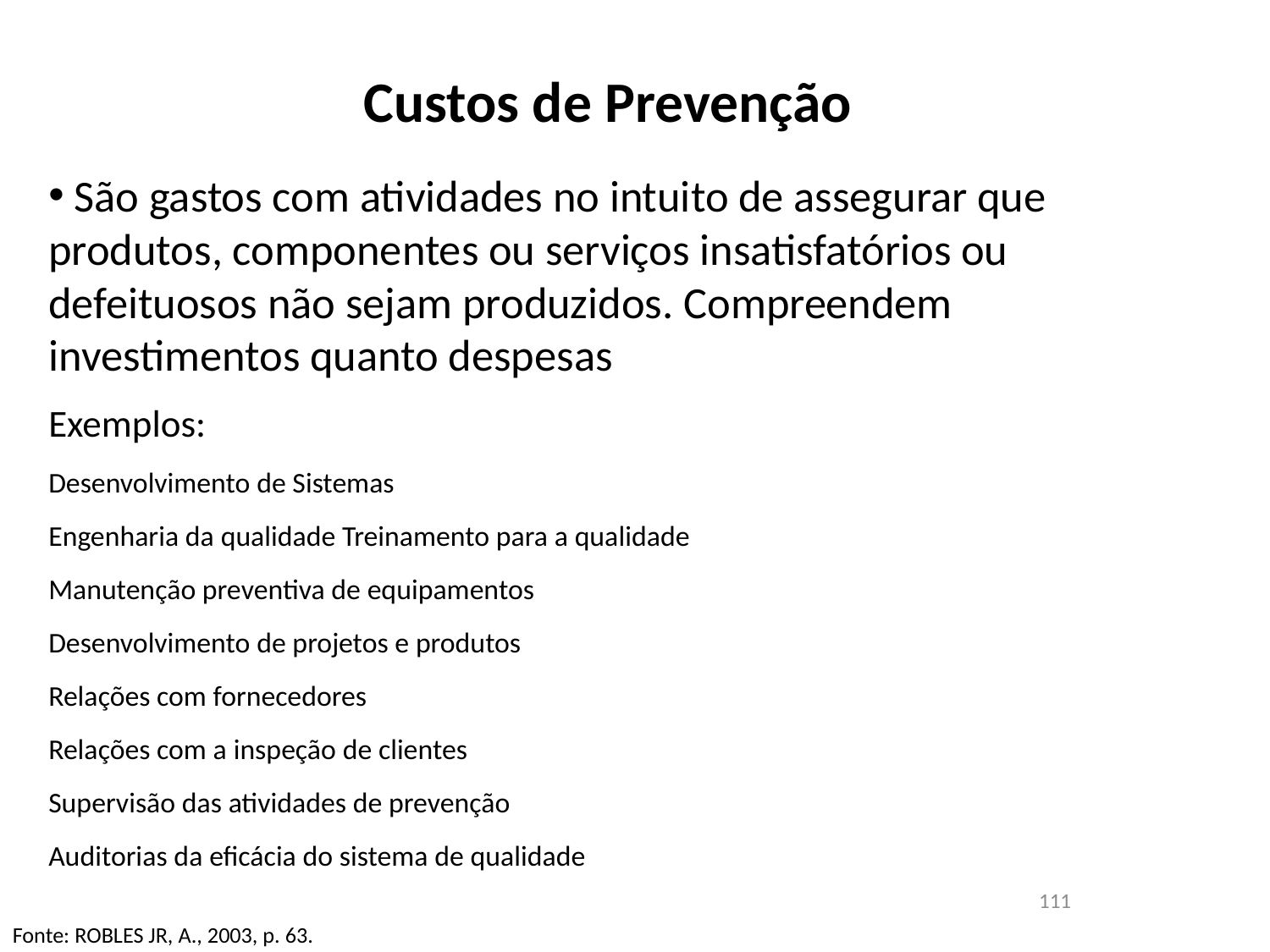

# Custos de Prevenção
 São gastos com atividades no intuito de assegurar que produtos, componentes ou serviços insatisfatórios ou defeituosos não sejam produzidos. Compreendem investimentos quanto despesas
Exemplos:
Desenvolvimento de Sistemas
Engenharia da qualidade Treinamento para a qualidade
Manutenção preventiva de equipamentos
Desenvolvimento de projetos e produtos
Relações com fornecedores
Relações com a inspeção de clientes
Supervisão das atividades de prevenção
Auditorias da eficácia do sistema de qualidade
111
Fonte: ROBLES JR, A., 2003, p. 63.